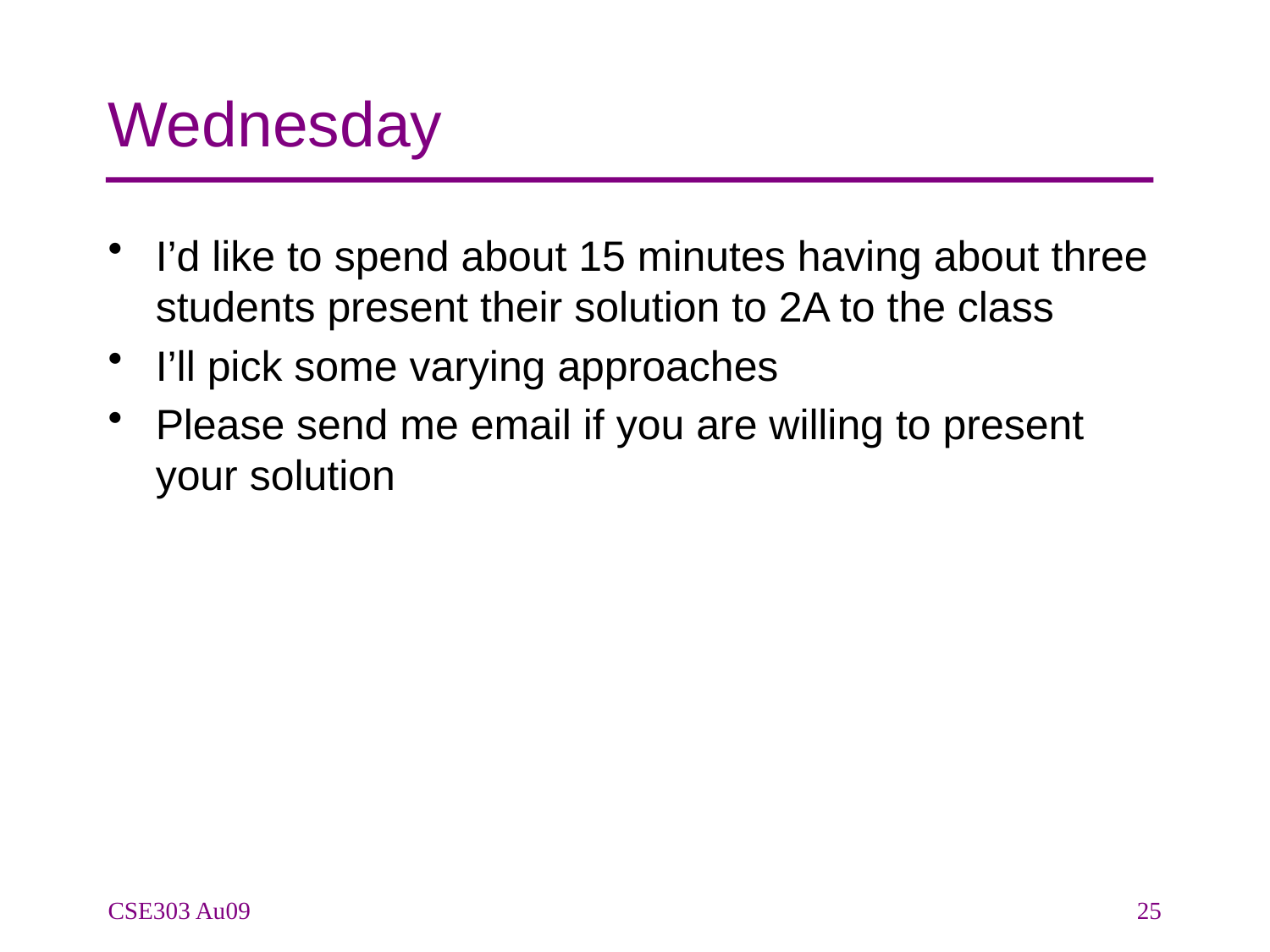

# Wednesday
I’d like to spend about 15 minutes having about three students present their solution to 2A to the class
I’ll pick some varying approaches
Please send me email if you are willing to present your solution
CSE303 Au09
25